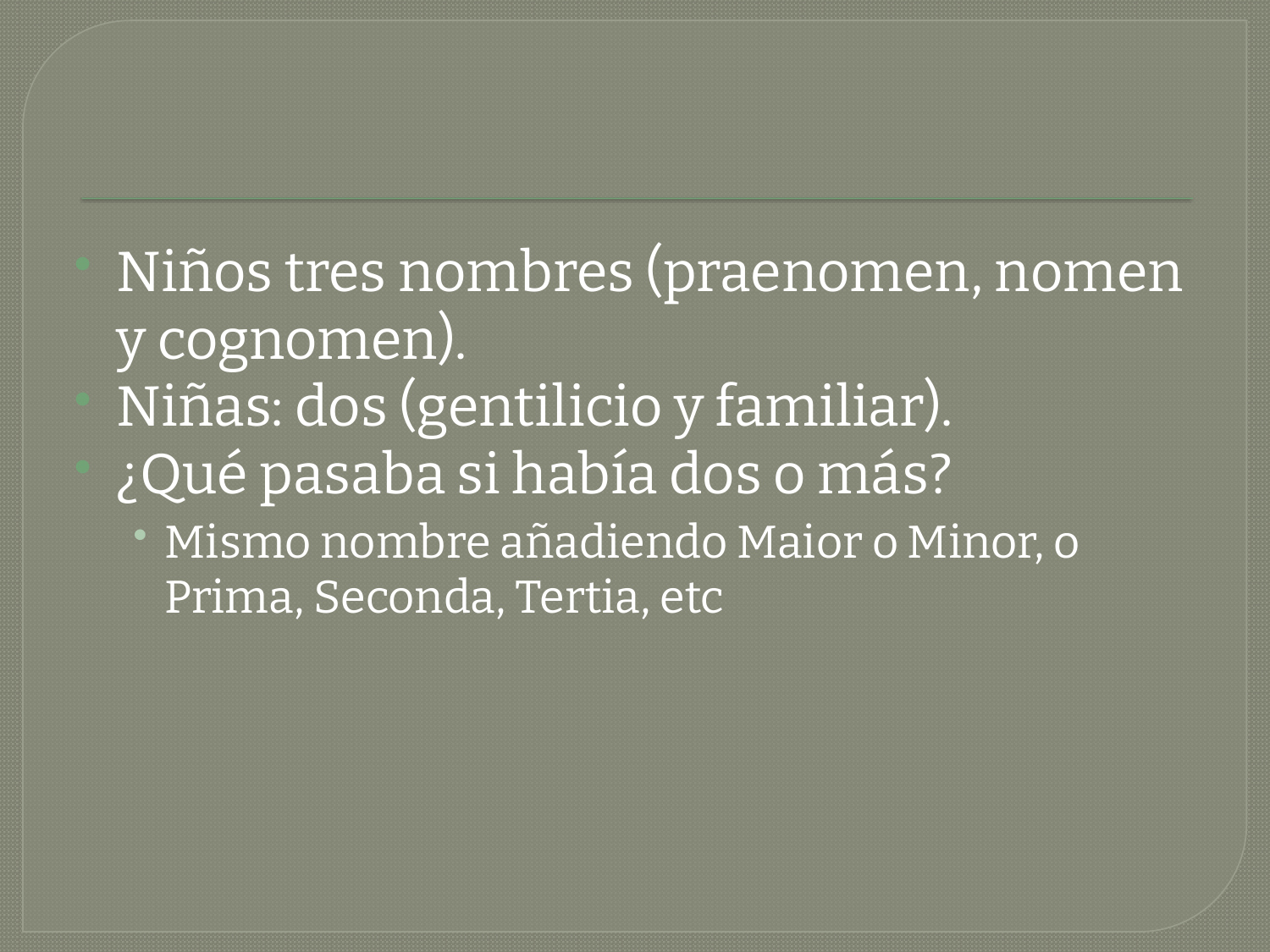

#
Niños tres nombres (praenomen, nomen y cognomen).
Niñas: dos (gentilicio y familiar).
¿Qué pasaba si había dos o más?
Mismo nombre añadiendo Maior o Minor, o Prima, Seconda, Tertia, etc